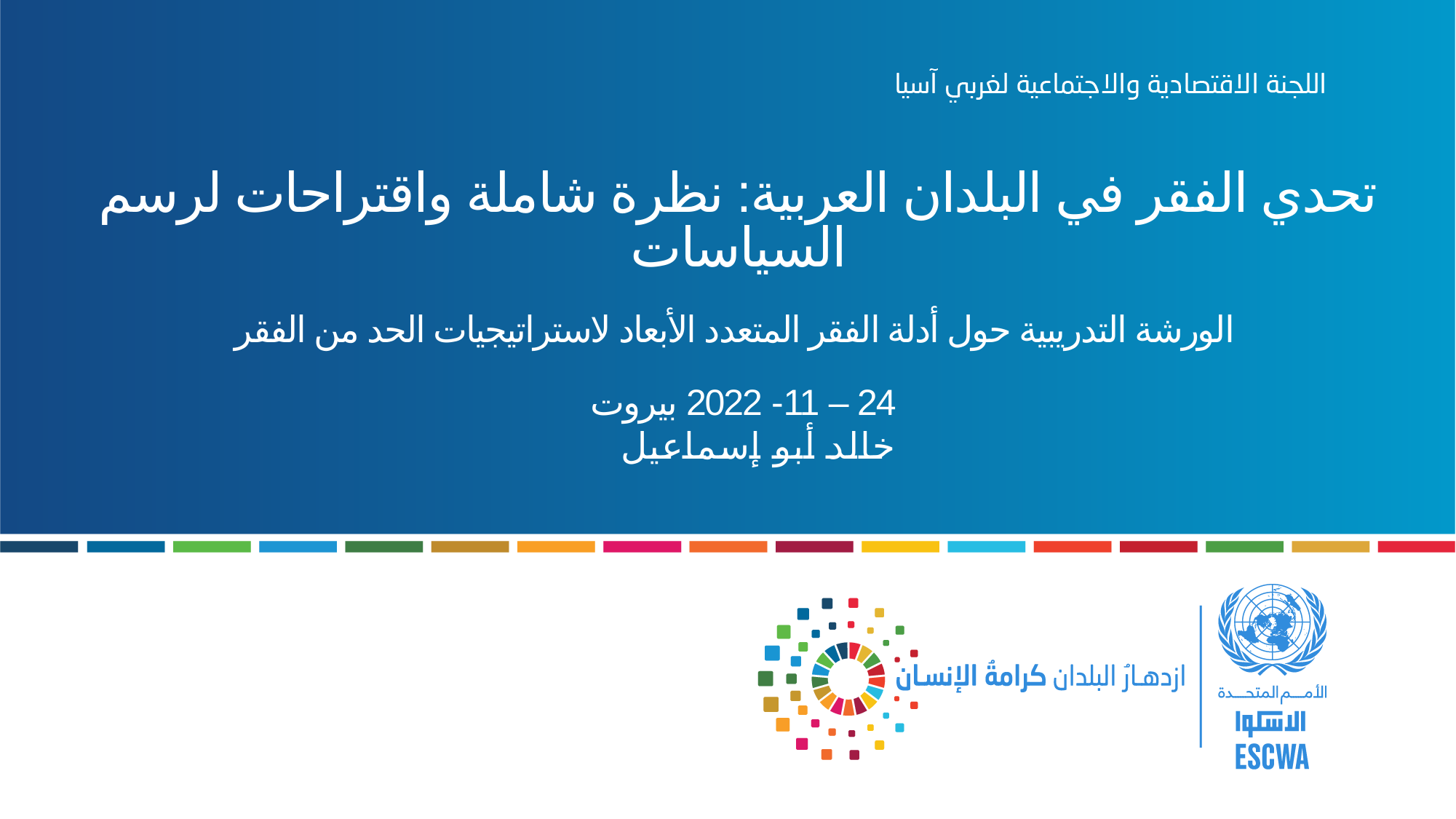

# تحدي الفقر في البلدان العربية: نظرة شاملة واقتراحات لرسم السياسات الورشة التدريبية حول أدلة الفقر المتعدد الأبعاد لاستراتيجيات الحد من الفقر 24 – 11- 2022 بيروت
خالد أبو إسماعيل